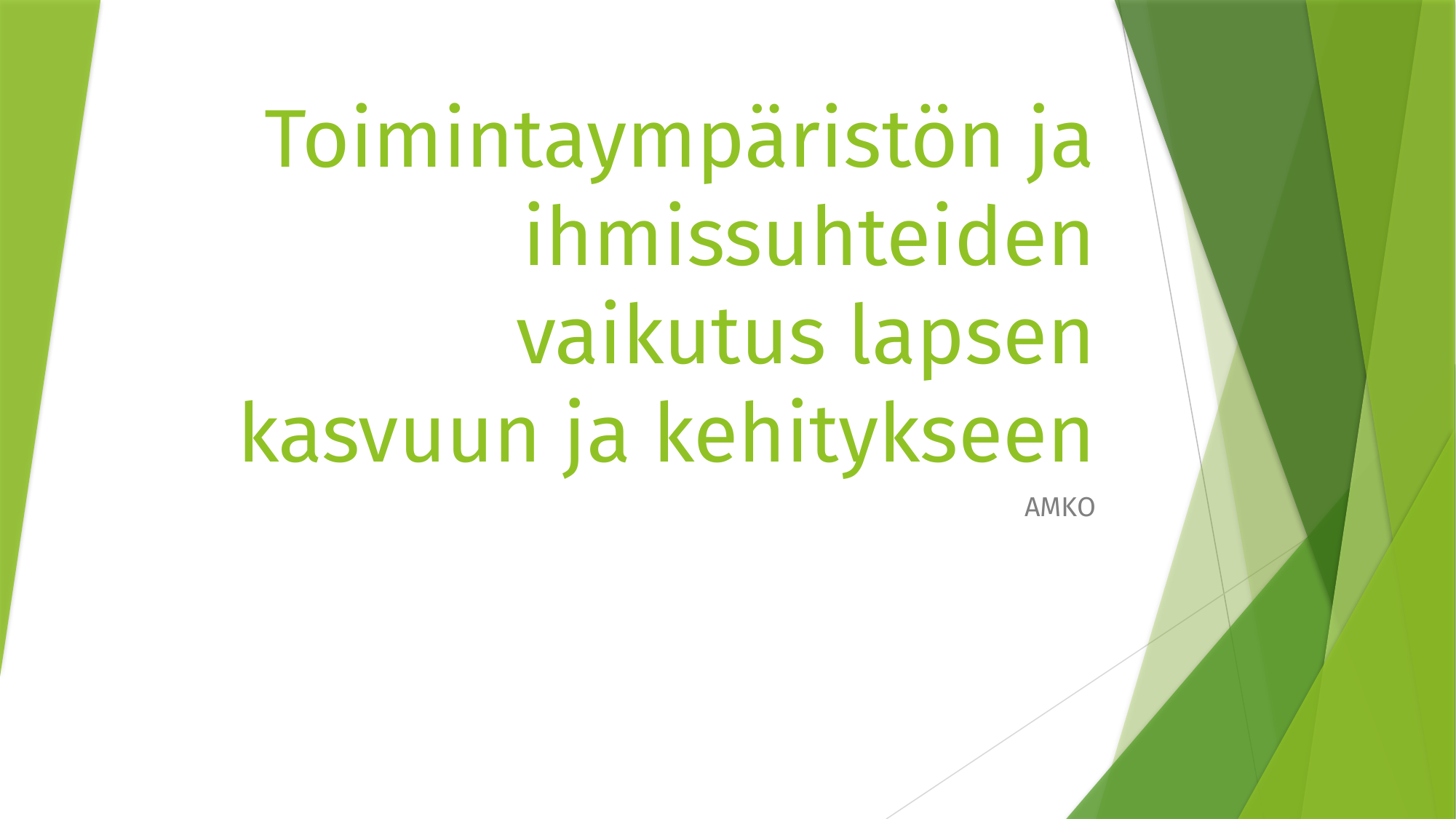

# Toimintaympäristön ja ihmissuhteiden vaikutus lapsen kasvuun ja kehitykseen
AMKO